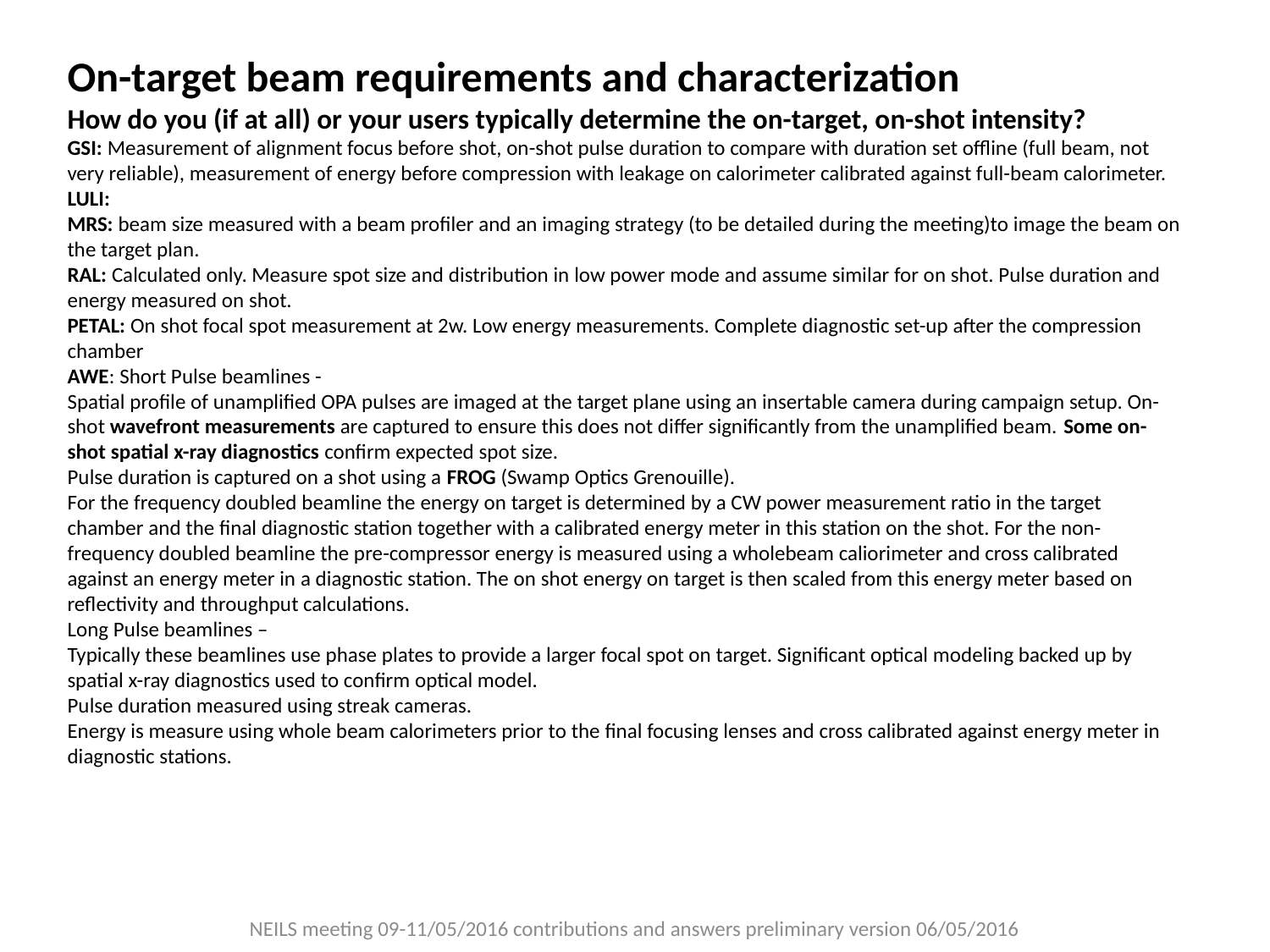

On-target beam requirements and characterization
How do you (if at all) or your users typically determine the on-target, on-shot intensity?
GSI: Measurement of alignment focus before shot, on-shot pulse duration to compare with duration set offline (full beam, not very reliable), measurement of energy before compression with leakage on calorimeter calibrated against full-beam calorimeter.
LULI:
MRS: beam size measured with a beam profiler and an imaging strategy (to be detailed during the meeting)to image the beam on the target plan.
RAL: Calculated only. Measure spot size and distribution in low power mode and assume similar for on shot. Pulse duration and energy measured on shot.
PETAL: On shot focal spot measurement at 2w. Low energy measurements. Complete diagnostic set-up after the compression chamber
AWE: Short Pulse beamlines -
Spatial profile of unamplified OPA pulses are imaged at the target plane using an insertable camera during campaign setup. On-shot wavefront measurements are captured to ensure this does not differ significantly from the unamplified beam. Some on-shot spatial x-ray diagnostics confirm expected spot size.
Pulse duration is captured on a shot using a FROG (Swamp Optics Grenouille).
For the frequency doubled beamline the energy on target is determined by a CW power measurement ratio in the target chamber and the final diagnostic station together with a calibrated energy meter in this station on the shot. For the non-frequency doubled beamline the pre-compressor energy is measured using a wholebeam caliorimeter and cross calibrated against an energy meter in a diagnostic station. The on shot energy on target is then scaled from this energy meter based on reflectivity and throughput calculations.
Long Pulse beamlines –
Typically these beamlines use phase plates to provide a larger focal spot on target. Significant optical modeling backed up by spatial x-ray diagnostics used to confirm optical model.
Pulse duration measured using streak cameras.
Energy is measure using whole beam calorimeters prior to the final focusing lenses and cross calibrated against energy meter in diagnostic stations.

NEILS meeting 09-11/05/2016 contributions and answers preliminary version 06/05/2016